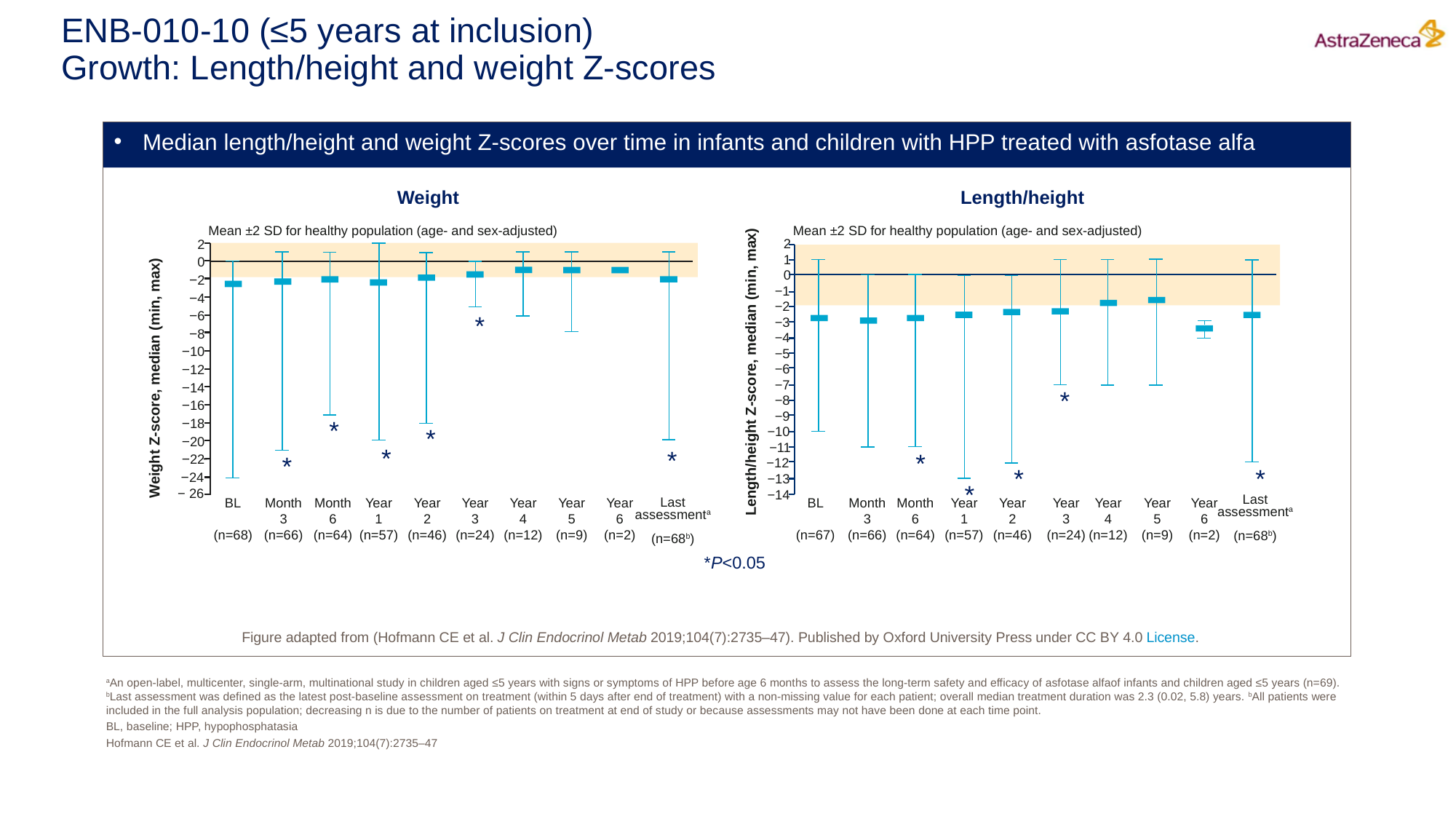

# ENB-010-10 (≤5 years at inclusion) Growth: Length/height and weight Z-scores
Median length/height and weight Z-scores over time in infants and children with HPP treated with asfotase alfa

Weight
Length/height
Mean ±2 SD for healthy population (age- and sex-adjusted)
Mean ±2 SD for healthy population (age- and sex-adjusted)
2
2

1
0
−1
−2

−3

−4

−5
−6
−7
−8
−9
−10
−11
−12
−13
−14
BL
(n=67)
Month
3
(n=66)
Month
6
(n=64)
Year
1
(n=57)
Year
2
(n=46)
Year
3
(n=24)
Year
4
(n=12)
Year
5
(n=9)
Year
6
(n=2)
Last
assessmenta

(n=68b)

0
−2

−4
−6
−8
−10
−12
Length/height Z-score, median (min, max)
Weight Z-score, median (min, max)
−14
−16
−18
−20
−22
−24
− 26
BL
(n=68)
Month
3
(n=66)
Month
6
(n=64)
Year
1
(n=57)
Year
2
(n=46)
Year
3
(n=24)
Year
4
(n=12)
Year
5
(n=9)
Year
6
(n=2)
Last
assessmenta
(n=68b)
*
*
*
*
*
*
*
*
*
*
*
*P<0.05
Figure adapted from (Hofmann CE et al. J Clin Endocrinol Metab 2019;104(7):2735–47). Published by Oxford University Press​ under CC BY 4.0 License.
aAn open-label, multicenter, single-arm, multinational study in children aged ≤5 years with signs or symptoms of HPP before age 6 months to assess the long-term safety and efficacy of asfotase alfaof infants and children aged ≤5 years (n=69). bLast assessment was defined as the latest post-baseline assessment on treatment (within 5 days after end of treatment) with a non-missing value for each patient; overall median treatment duration was 2.3 (0.02, 5.8) years. bAll patients were included in the full analysis population; decreasing n is due to the number of patients on treatment at end of study or because assessments may not have been done at each time point.
BL, baseline; HPP, hypophosphatasia
Hofmann CE et al. J Clin Endocrinol Metab 2019;104(7):2735–47